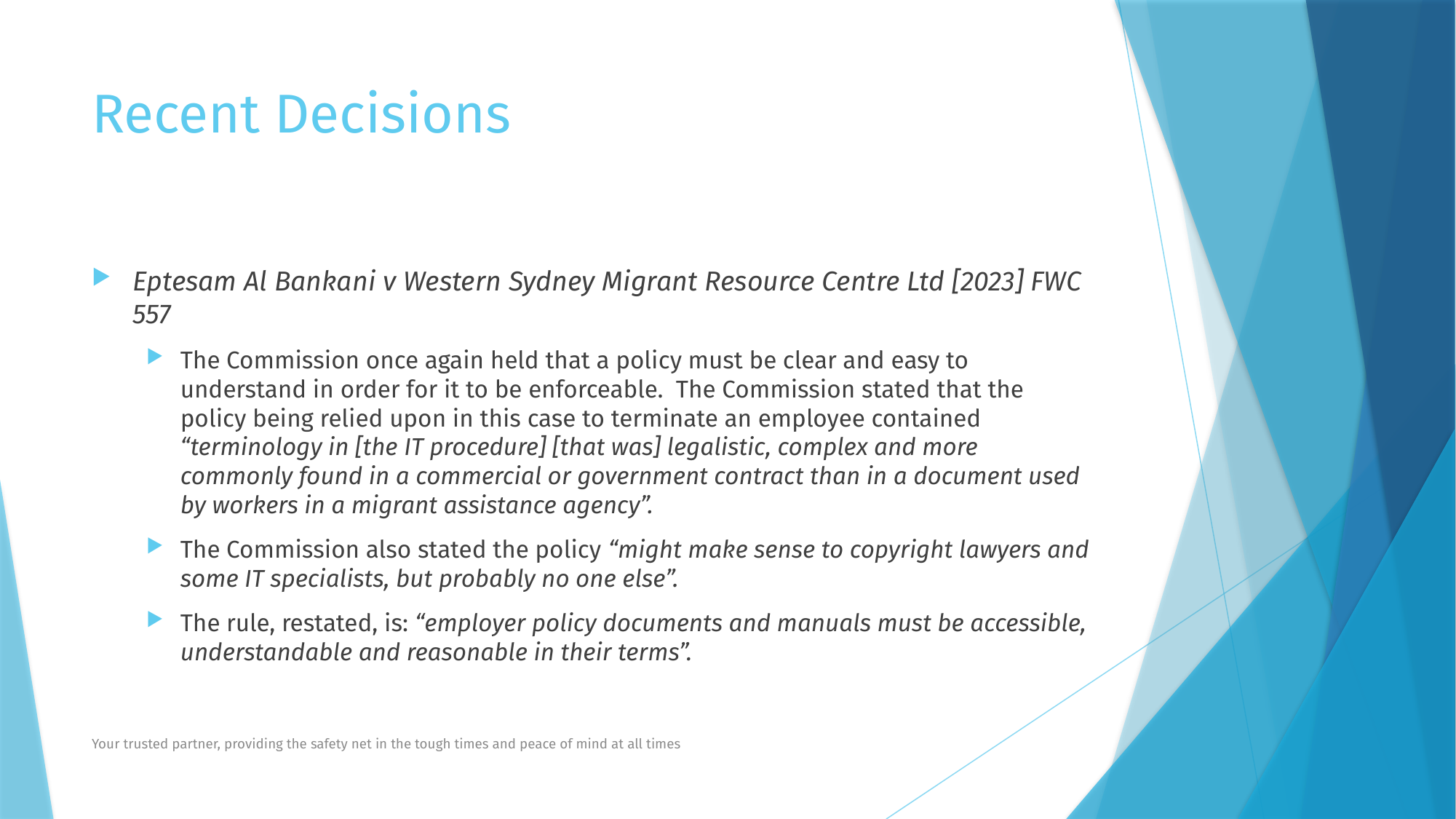

# Recent Decisions
Eptesam Al Bankani v Western Sydney Migrant Resource Centre Ltd [2023] FWC 557
The Commission once again held that a policy must be clear and easy to understand in order for it to be enforceable.  The Commission stated that the policy being relied upon in this case to terminate an employee contained “terminology in [the IT procedure] [that was] legalistic, complex and more commonly found in a commercial or government contract than in a document used by workers in a migrant assistance agency”.
The Commission also stated the policy “might make sense to copyright lawyers and some IT specialists, but probably no one else”.
The rule, restated, is: “employer policy documents and manuals must be accessible, understandable and reasonable in their terms”.

Your trusted partner, providing the safety net in the tough times and peace of mind at all times